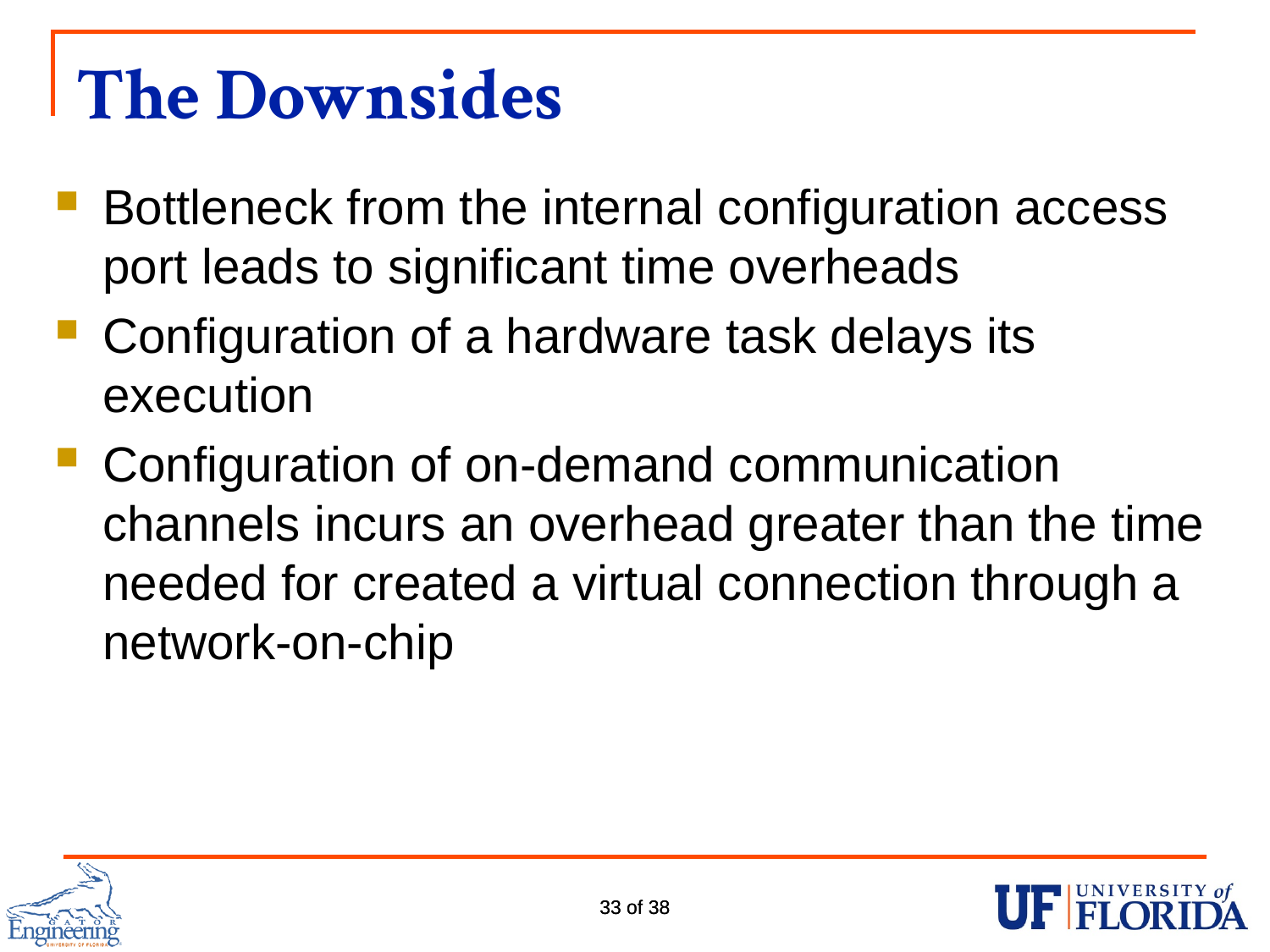

# The Downsides
Bottleneck from the internal configuration access port leads to significant time overheads
Configuration of a hardware task delays its execution
Configuration of on-demand communication channels incurs an overhead greater than the time needed for created a virtual connection through a network-on-chip